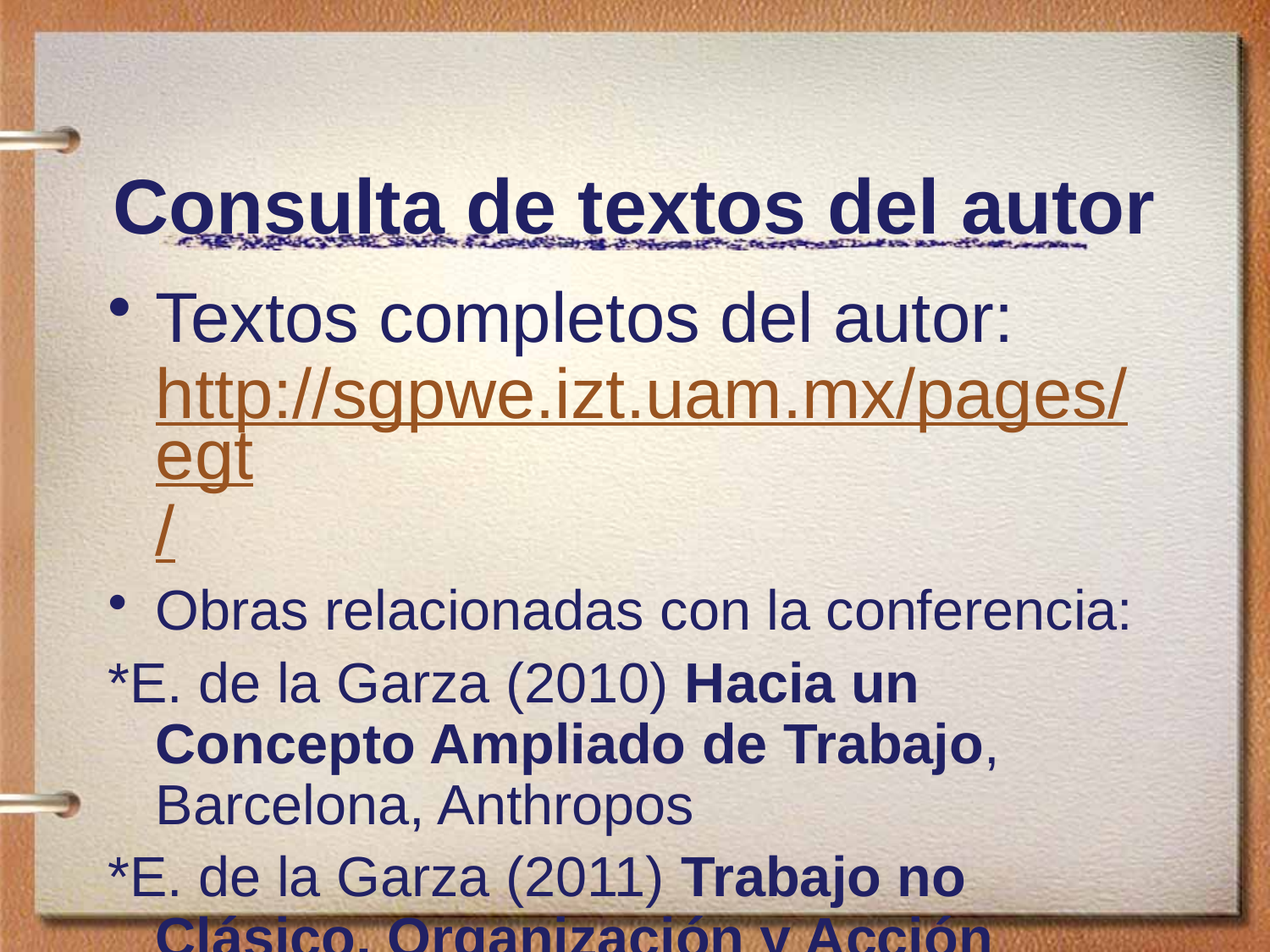

Textos completos del autor: http://sgpwe.izt.uam.mx/pages/egt/
Obras relacionadas con la conferencia:
*E. de la Garza (2010) Hacia un Concepto Ampliado de Trabajo, Barcelona, Anthropos
*E. de la Garza (2011) Trabajo no Clásico, Organización y Acción Colectiva, Plaza y Valdés
Consultar los textos completos en: http://www.izt.uam.mx/sotraem

Consulta de textos del autor